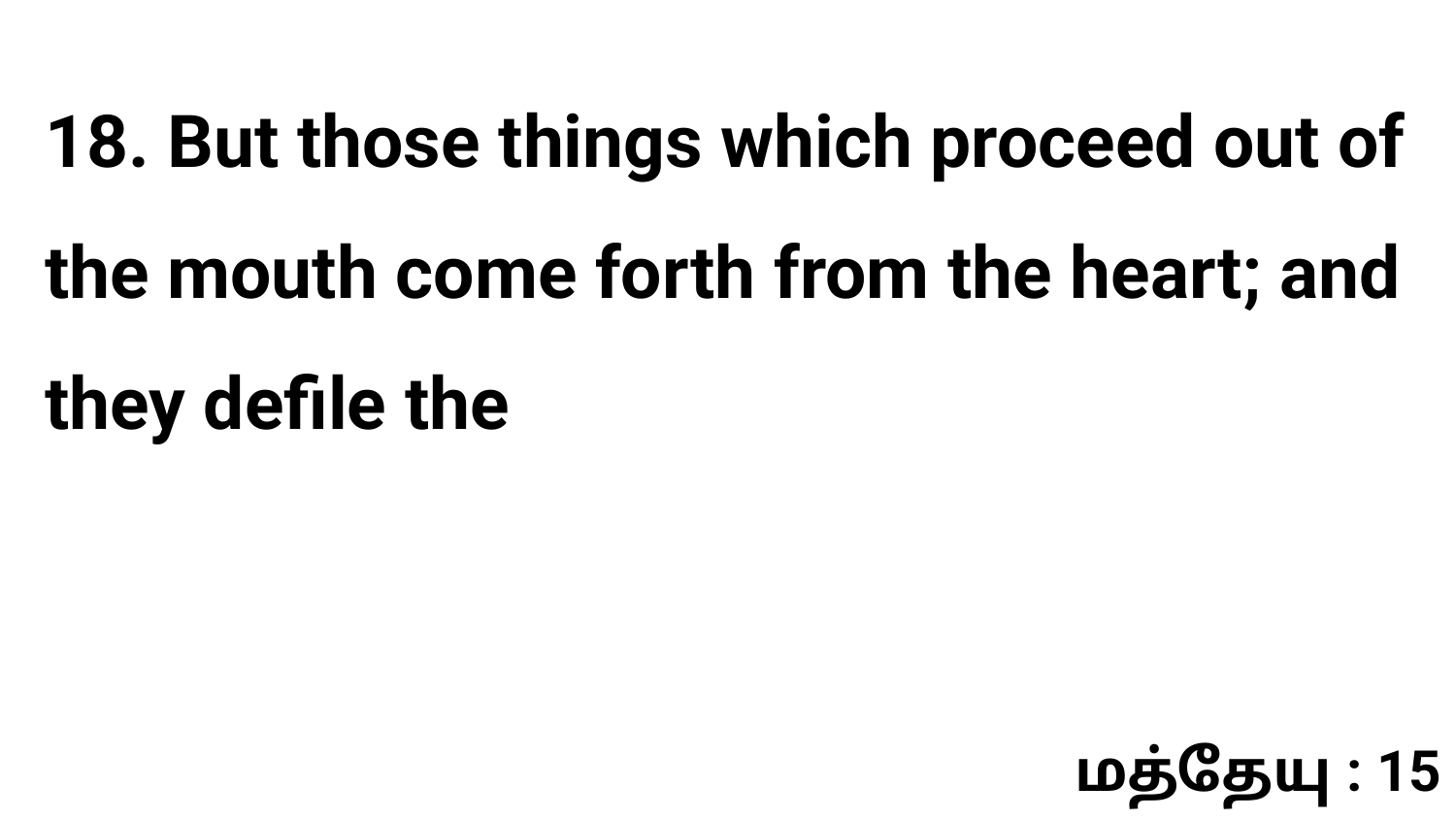

18. But those things which proceed out of the mouth come forth from the heart; and they defile the
மத்தேயு : 15